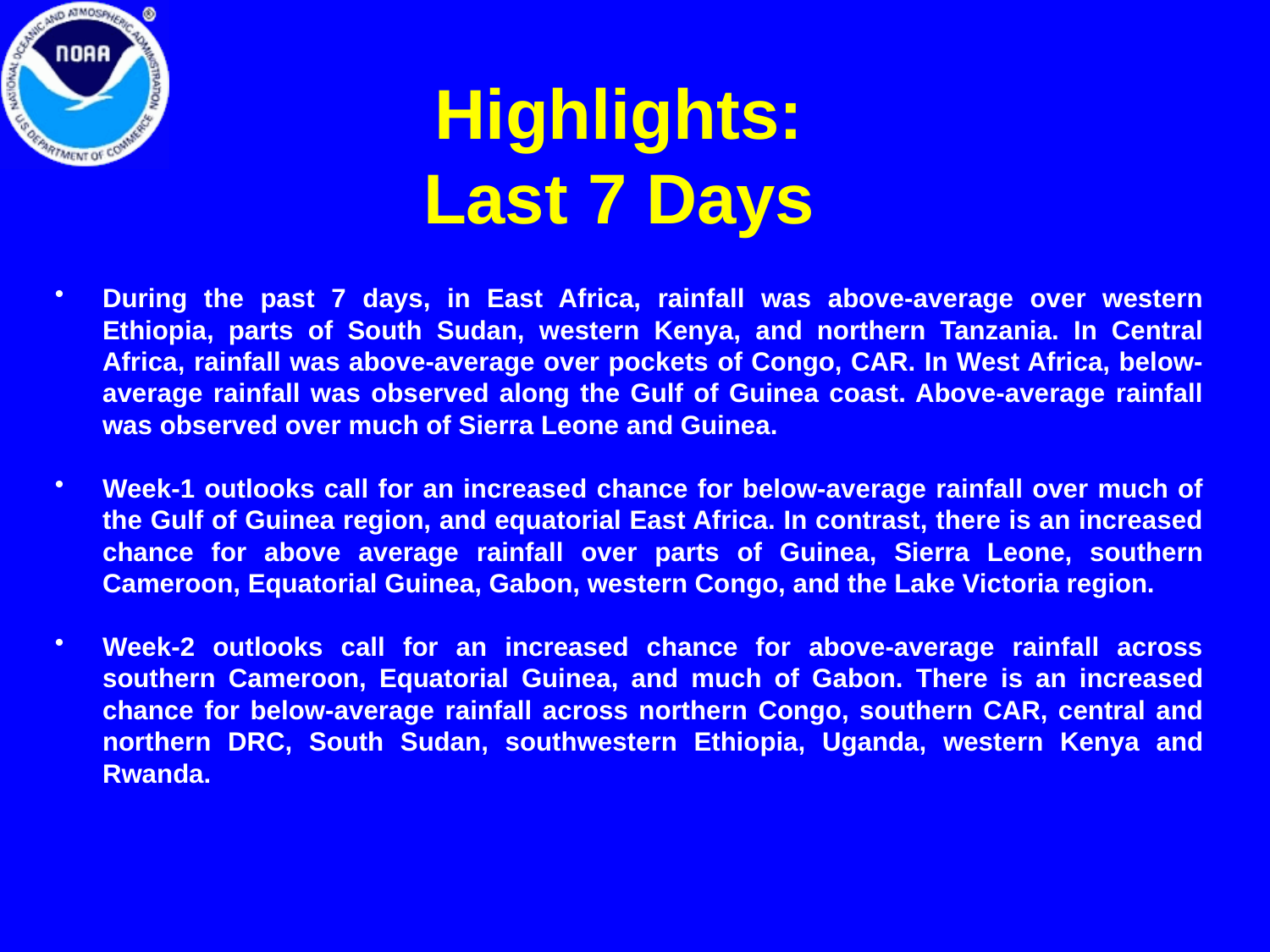

# Highlights: Last 7 Days
During the past 7 days, in East Africa, rainfall was above-average over western Ethiopia, parts of South Sudan, western Kenya, and northern Tanzania. In Central Africa, rainfall was above-average over pockets of Congo, CAR. In West Africa, below-average rainfall was observed along the Gulf of Guinea coast. Above-average rainfall was observed over much of Sierra Leone and Guinea.

Week-1 outlooks call for an increased chance for below-average rainfall over much of the Gulf of Guinea region, and equatorial East Africa. In contrast, there is an increased chance for above average rainfall over parts of Guinea, Sierra Leone, southern Cameroon, Equatorial Guinea, Gabon, western Congo, and the Lake Victoria region.

Week-2 outlooks call for an increased chance for above-average rainfall across southern Cameroon, Equatorial Guinea, and much of Gabon. There is an increased chance for below-average rainfall across northern Congo, southern CAR, central and northern DRC, South Sudan, southwestern Ethiopia, Uganda, western Kenya and Rwanda.